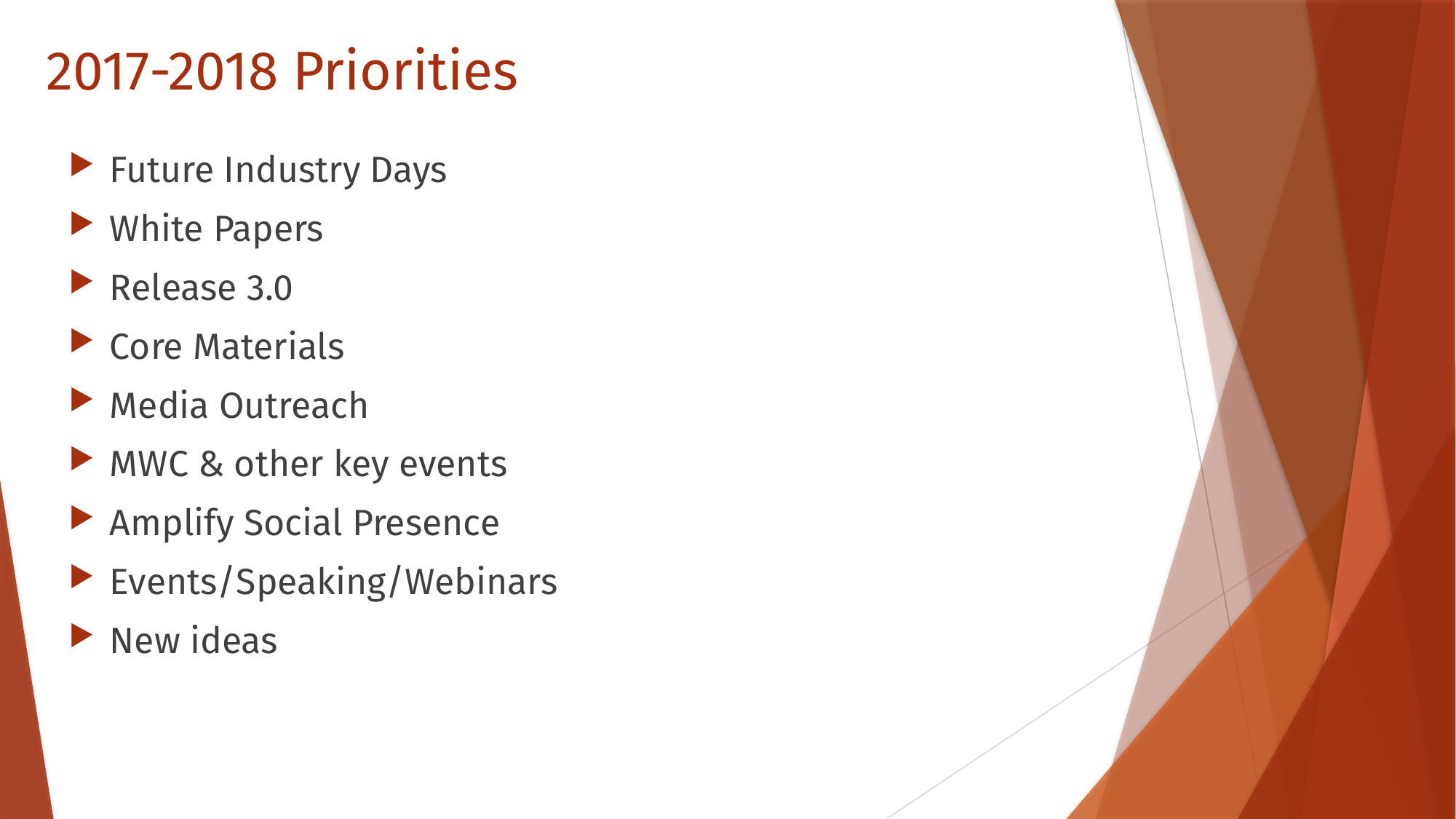

2017-2018 Priorities
Future Industry Days
White Papers
Release 3.0
Core Materials
Media Outreach
MWC & other key events
Amplify Social Presence
Events/Speaking/Webinars
New ideas